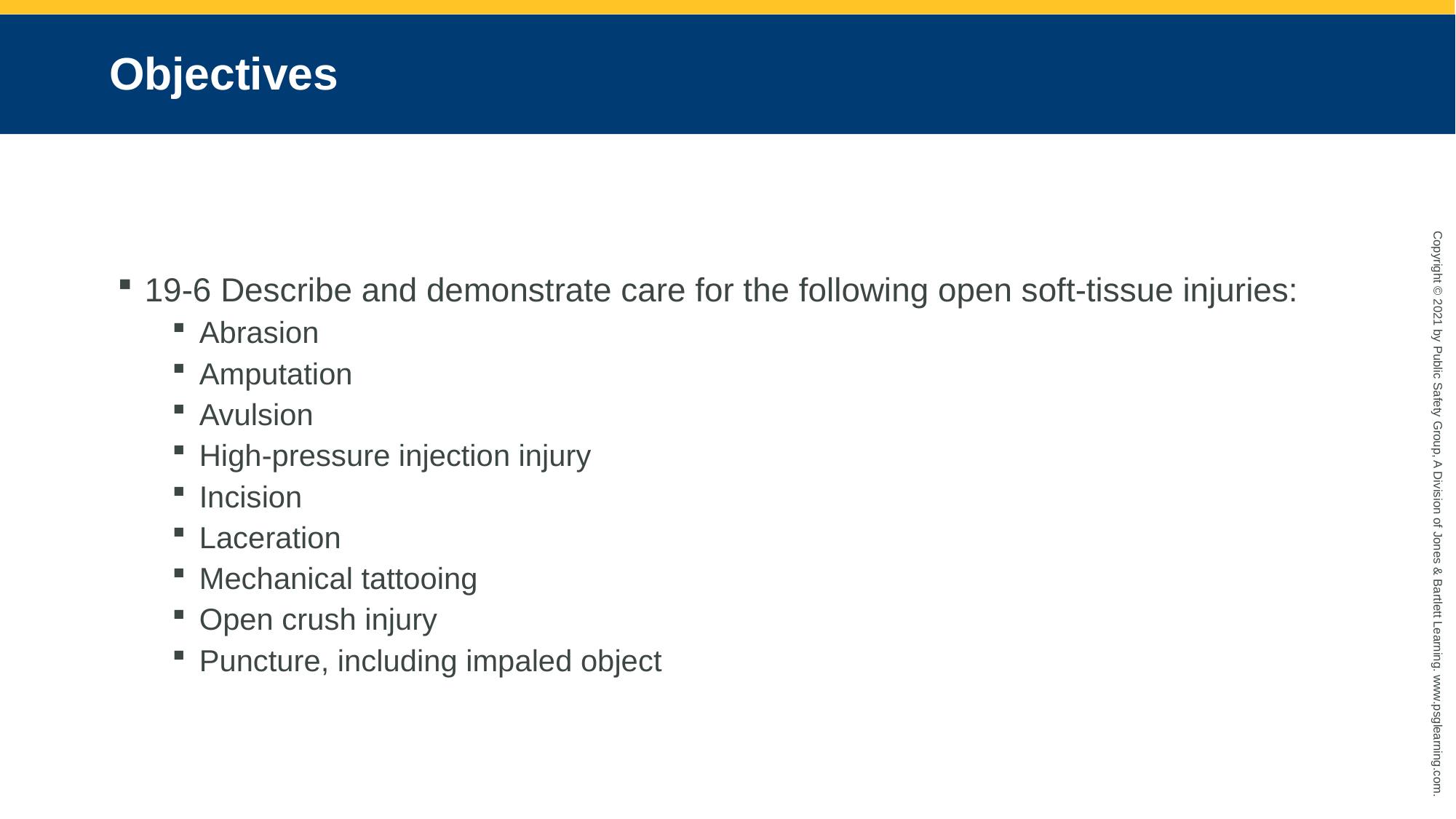

# Objectives
19-6 Describe and demonstrate care for the following open soft-tissue injuries:
Abrasion
Amputation
Avulsion
High-pressure injection injury
Incision
Laceration
Mechanical tattooing
Open crush injury
Puncture, including impaled object